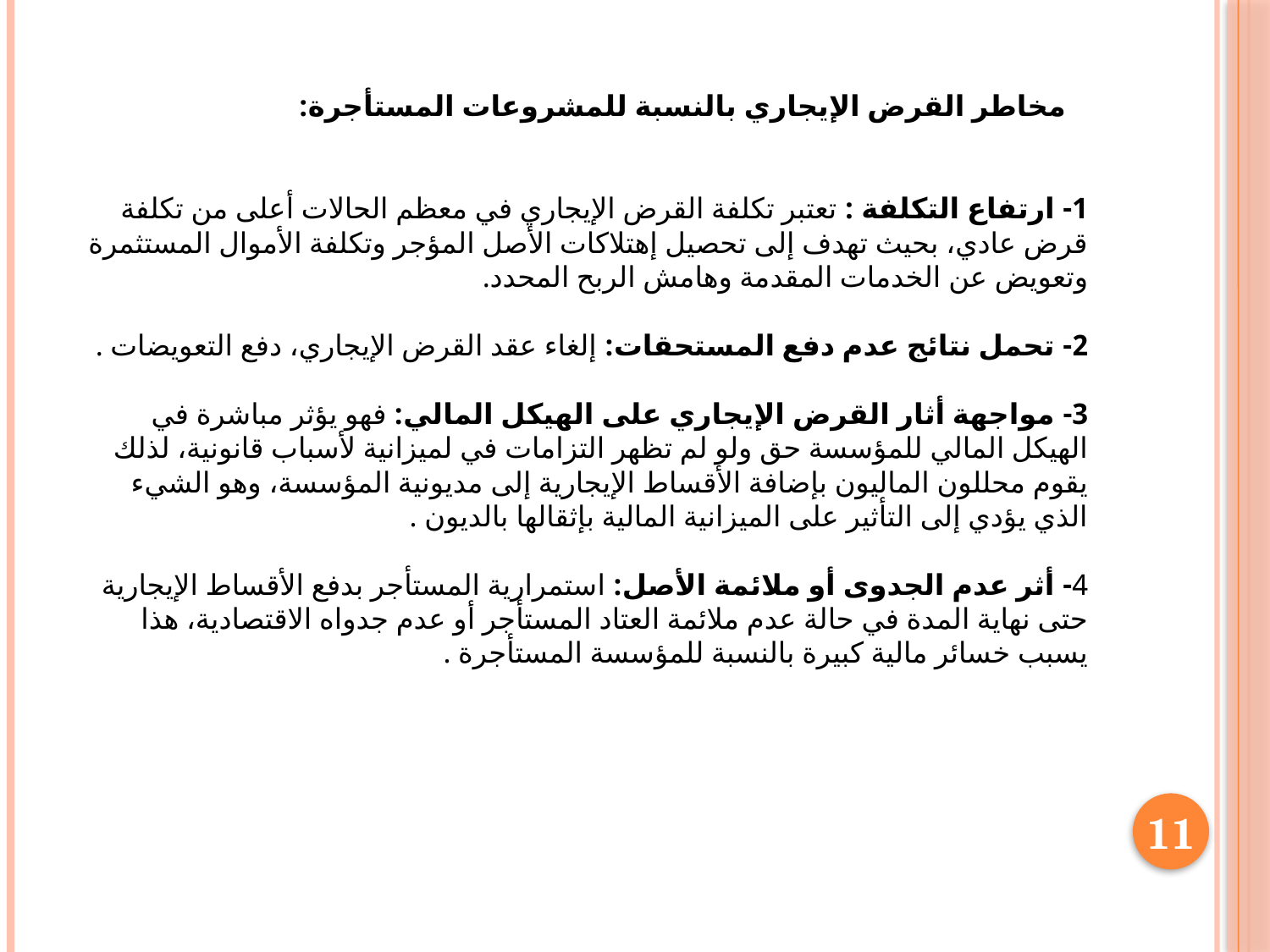

# مخاطر القرض الإيجاري بالنسبة للمشروعات المستأجرة: 1- ارتفاع التكلفة : تعتبر تكلفة القرض الإيجاري في معظم الحالات أعلى من تكلفة قرض عادي، بحيث تهدف إلى تحصيل إهتلاكات الأصل المؤجر وتكلفة الأموال المستثمرة وتعويض عن الخدمات المقدمة وهامش الربح المحدد. 2- تحمل نتائج عدم دفع المستحقات: إلغاء عقد القرض الإيجاري، دفع التعويضات . 3- مواجهة أثار القرض الإيجاري على الهيكل المالي: فهو يؤثر مباشرة في الهيكل المالي للمؤسسة حق ولو لم تظهر التزامات في لميزانية لأسباب قانونية، لذلك يقوم محللون الماليون بإضافة الأقساط الإيجارية إلى مديونية المؤسسة، وهو الشيء الذي يؤدي إلى التأثير على الميزانية المالية بإثقالها بالديون . 4- أثر عدم الجدوى أو ملائمة الأصل: استمرارية المستأجر بدفع الأقساط الإيجارية حتى نهاية المدة في حالة عدم ملائمة العتاد المستأجر أو عدم جدواه الاقتصادية، هذا يسبب خسائر مالية كبيرة بالنسبة للمؤسسة المستأجرة .
11